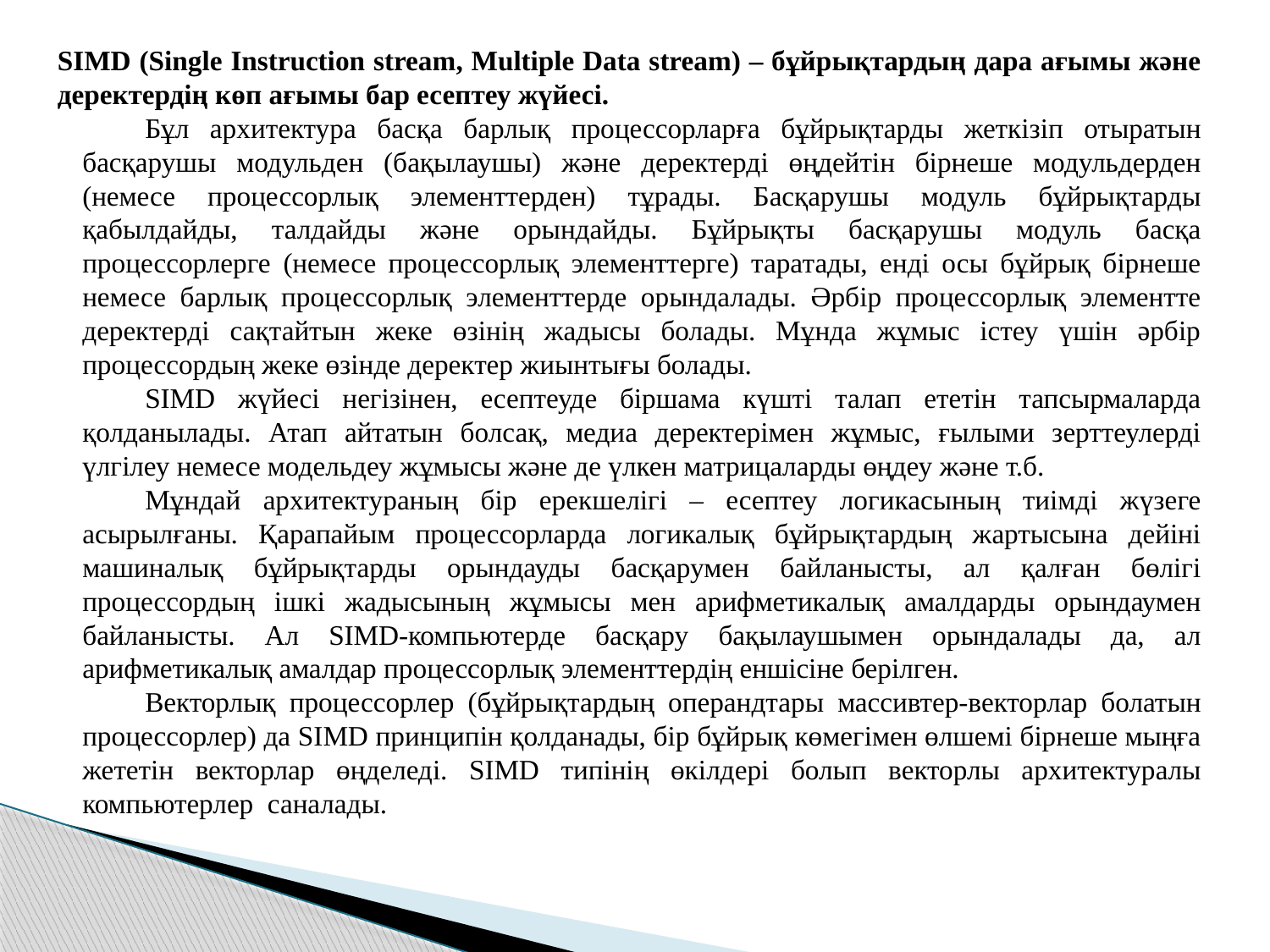

SIMD (Single Instruction stream, Multiple Data stream) – бұйрықтардың дара ағымы және деректердің көп ағымы бар есептеу жүйесі.
Бұл архитектура басқа барлық процессорларға бұйрықтарды жеткізіп отыратын басқарушы модульден (бақылаушы) және деректерді өңдейтін бірнеше модульдерден (немесе процессорлық элементтерден) тұрады. Басқарушы модуль бұйрықтарды қабылдайды, талдайды және орындайды. Бұйрықты басқарушы модуль басқа процессорлерге (немесе процессорлық элементтерге) таратады, енді осы бұйрық бірнеше немесе барлық процессорлық элементтерде орындалады. Әрбір процессорлық элементте деректерді сақтайтын жеке өзінің жадысы болады. Мұнда жұмыс істеу үшін әрбір процессордың жеке өзінде деректер жиынтығы болады.
SIMD жүйесі негізінен, есептеуде біршама күшті талап ететін тапсырмаларда қолданылады. Атап айтатын болсақ, медиа деректерімен жұмыс, ғылыми зерттеулерді үлгілеу немесе модельдеу жұмысы және де үлкен матрицаларды өңдеу және т.б.
Мұндай архитектураның бір ерекшелігі – есептеу логикасының тиімді жүзеге асырылғаны. Қарапайым процессорларда логикалық бұйрықтардың жартысына дейіні машиналық бұйрықтарды орындауды басқарумен байланысты, ал қалған бөлігі процессордың ішкі жадысының жұмысы мен арифметикалық амалдарды орындаумен байланысты. Ал SIMD-компьютерде басқару бақылаушымен орындалады да, ал арифметикалық амалдар процессорлық элементтердің еншісіне берілген.
Векторлық процессорлер (бұйрықтардың операндтары массивтер-векторлар болатын процессорлер) да SIMD принципін қолданады, бір бұйрық көмегімен өлшемі бірнеше мыңға жететін векторлар өңделеді. SIMD типінің өкілдері болып векторлы архитектуралы компьютерлер  саналады.